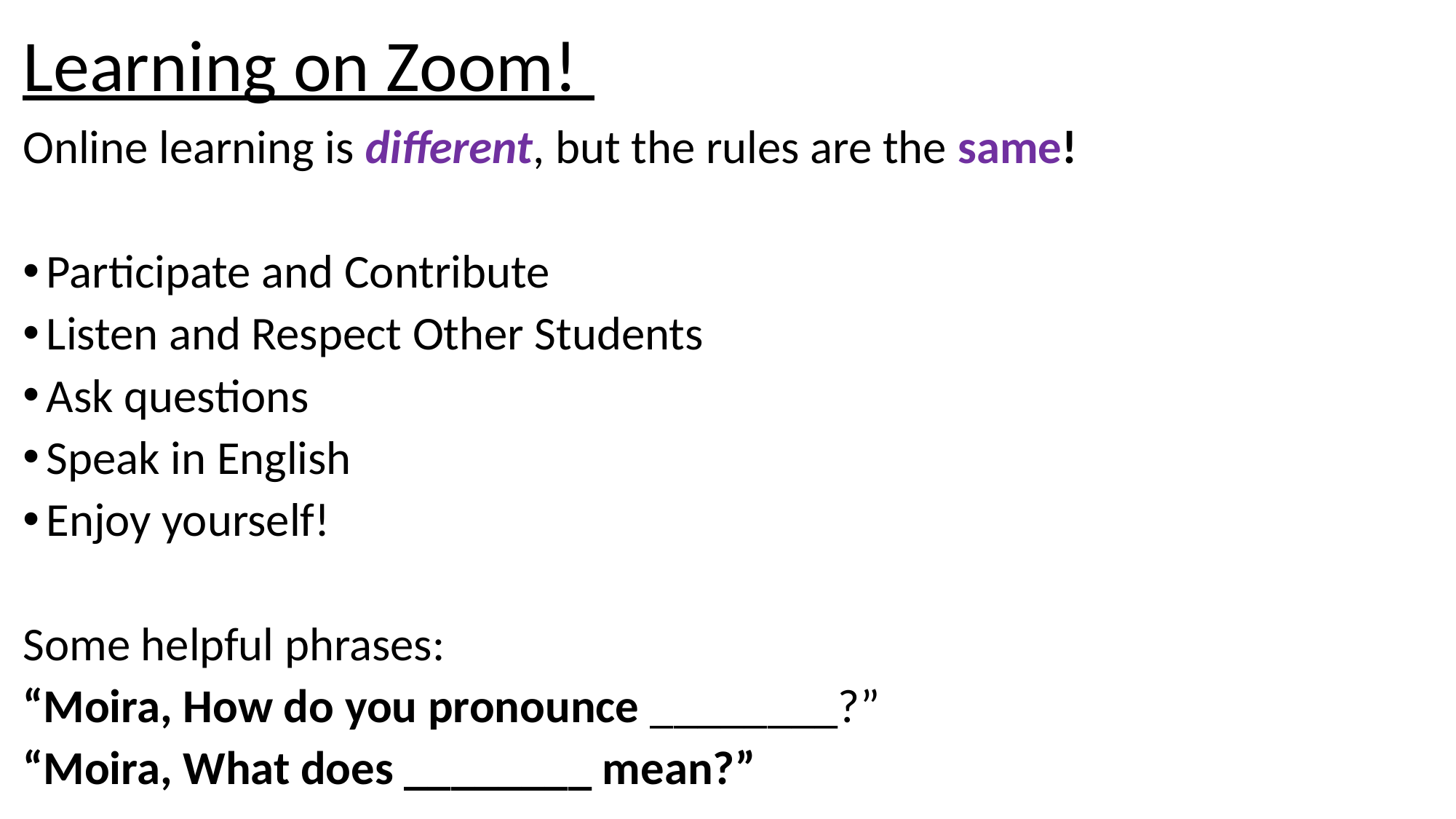

# Learning on Zoom!
Online learning is different, but the rules are the same!

Participate and Contribute
Listen and Respect Other Students
Ask questions
Speak in English
Enjoy yourself!

Some helpful phrases:
“Moira, How do you pronounce ________?”
“Moira, What does ________ mean?”